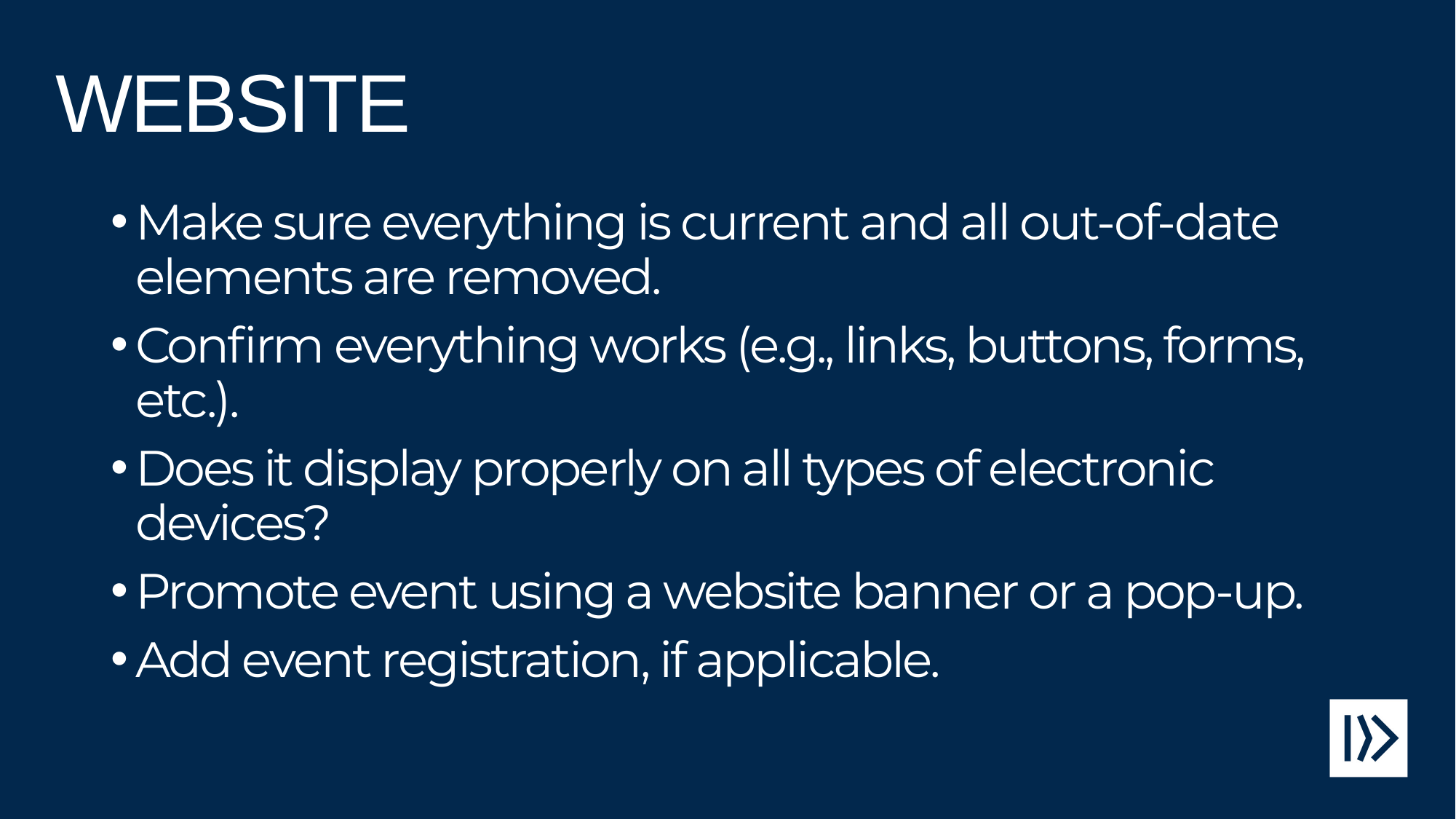

# WEBSITE
Make sure everything is current and all out-of-date elements are removed.
Confirm everything works (e.g., links, buttons, forms, etc.).
Does it display properly on all types of electronic devices?
Promote event using a website banner or a pop-up.
Add event registration, if applicable.